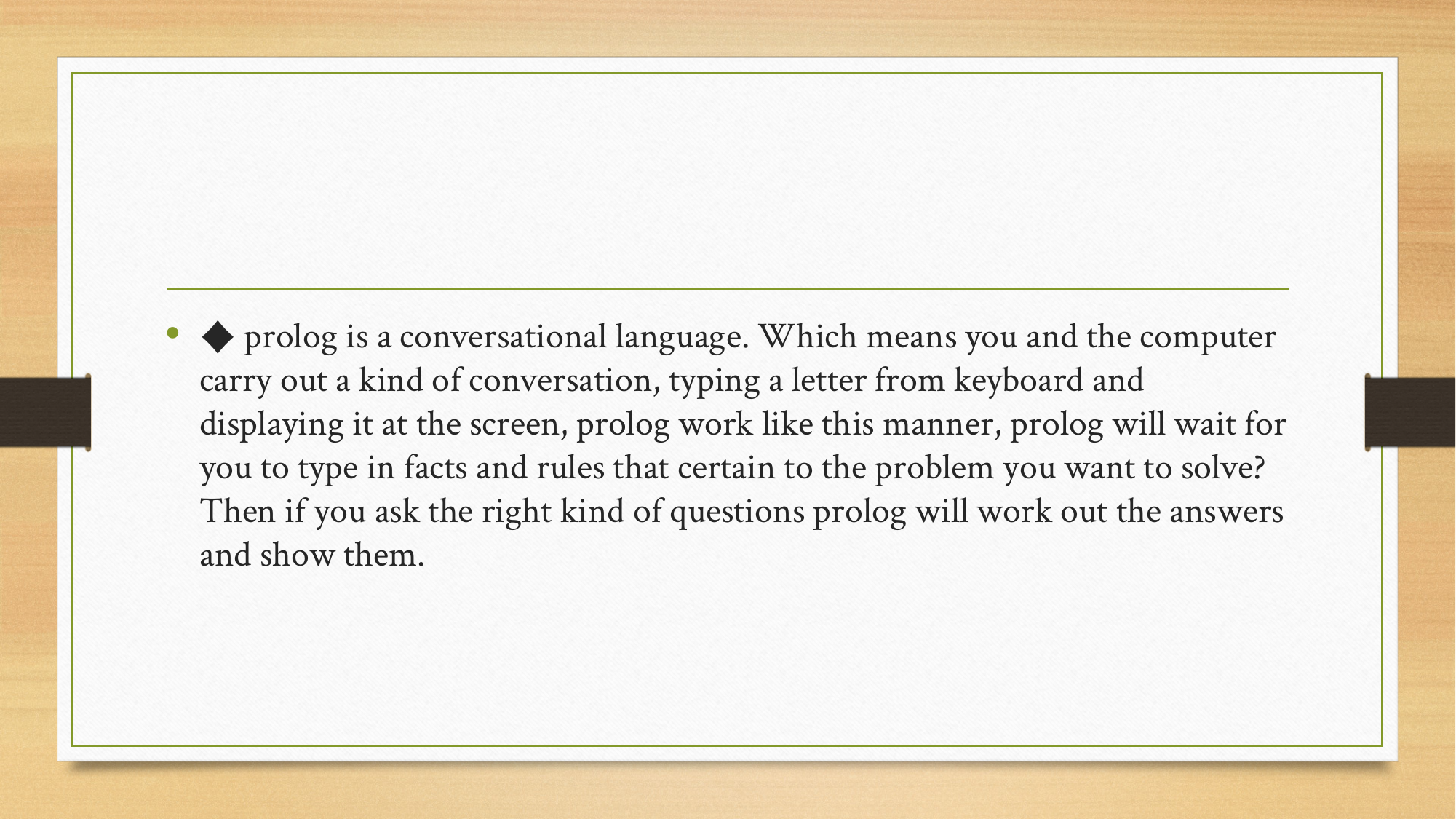

#
♦ prolog is a conversational language. Which means you and the computer carry out a kind of conversation, typing a letter from keyboard and displaying it at the screen, prolog work like this manner, prolog will wait for you to type in facts and rules that certain to the problem you want to solve? Then if you ask the right kind of questions prolog will work out the answers and show them.